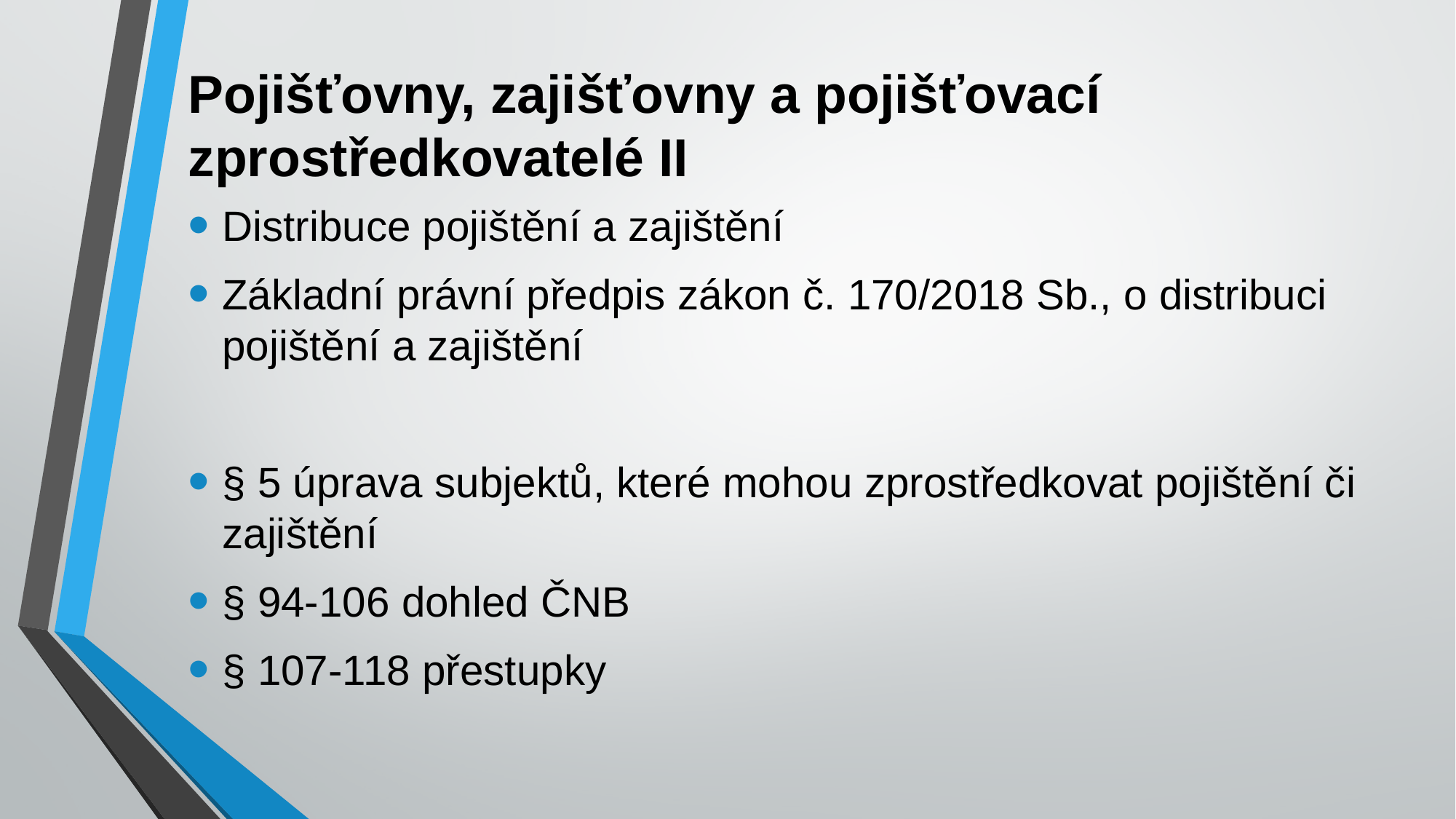

# Pojišťovny, zajišťovny a pojišťovací zprostředkovatelé II
Distribuce pojištění a zajištění
Základní právní předpis zákon č. 170/2018 Sb., o distribuci pojištění a zajištění

§ 5 úprava subjektů, které mohou zprostředkovat pojištění či zajištění
§ 94-106 dohled ČNB
§ 107-118 přestupky